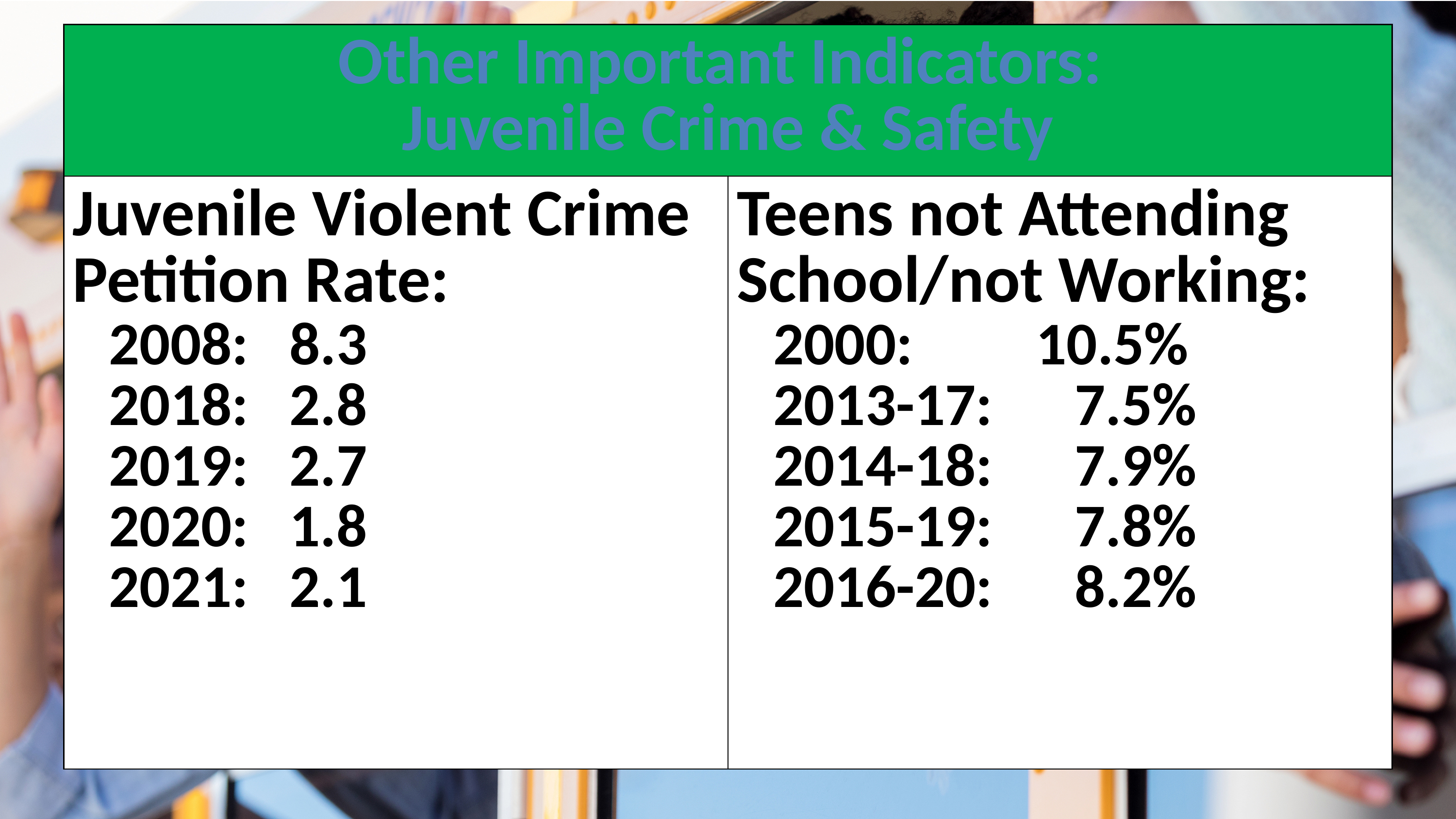

| Other Important Indicators: Juvenile Crime & Safety |  |
| --- | --- |
| Juvenile Violent Crime Petition Rate: 2008: 8.3 2018: 2.8 2019: 2.7 2020: 1.8 2021: 2.1 | Teens not Attending School/not Working: 2000: 10.5% 2013-17: 7.5% 2014-18: 7.9% 2015-19: 7.8% 2016-20: 8.2% |